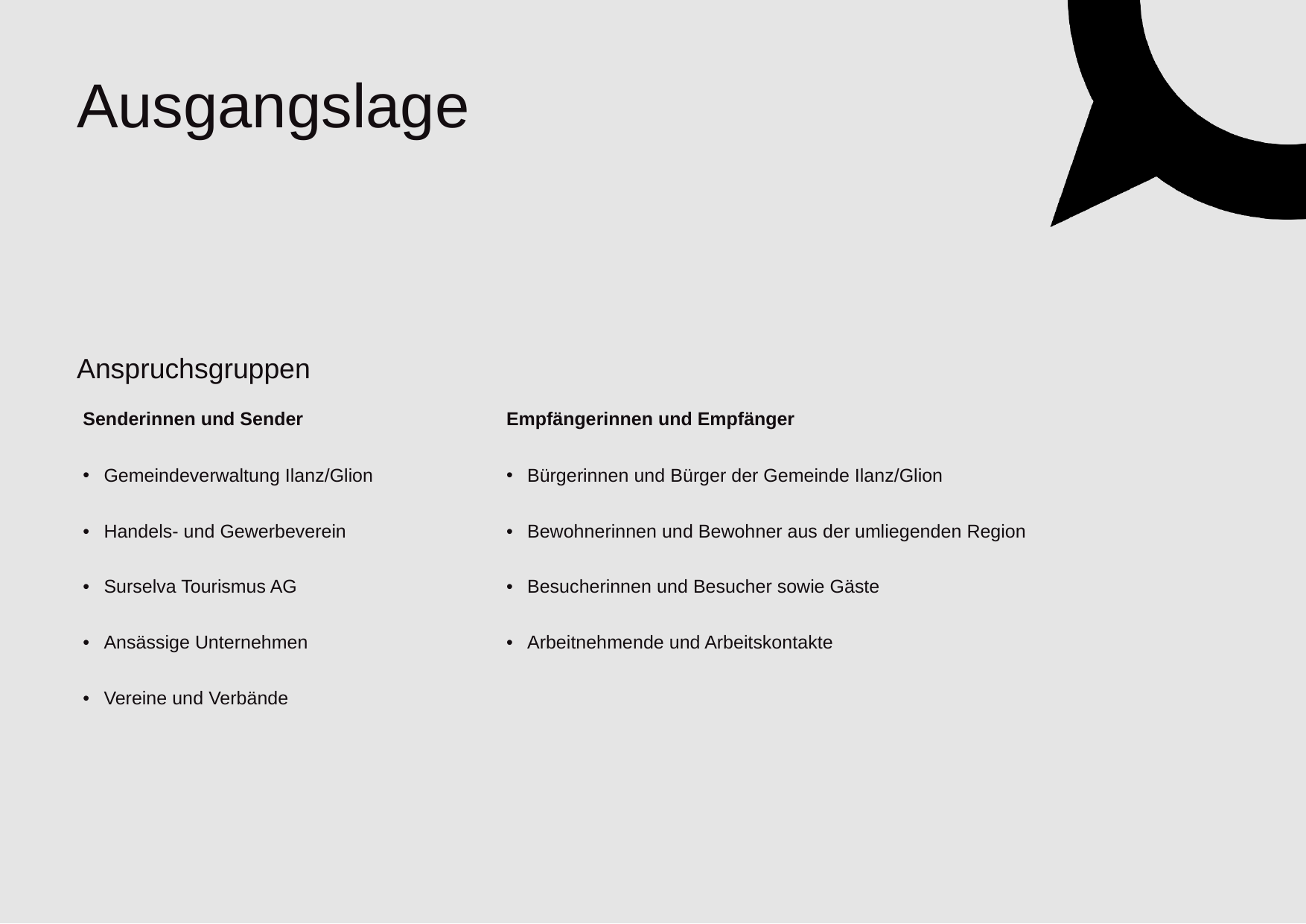

# Ausgangslage
Anspruchsgruppen

| Senderinnen und Sender | Empfängerinnen und Empfänger |
| --- | --- |
| Gemeindeverwaltung Ilanz/Glion | Bürgerinnen und Bürger der Gemeinde Ilanz/Glion |
| Handels- und Gewerbeverein | Bewohnerinnen und Bewohner aus der umliegenden Region |
| Surselva Tourismus AG | Besucherinnen und Besucher sowie Gäste |
| Ansässige Unternehmen | Arbeitnehmende und Arbeitskontakte |
| Vereine und Verbände |  |